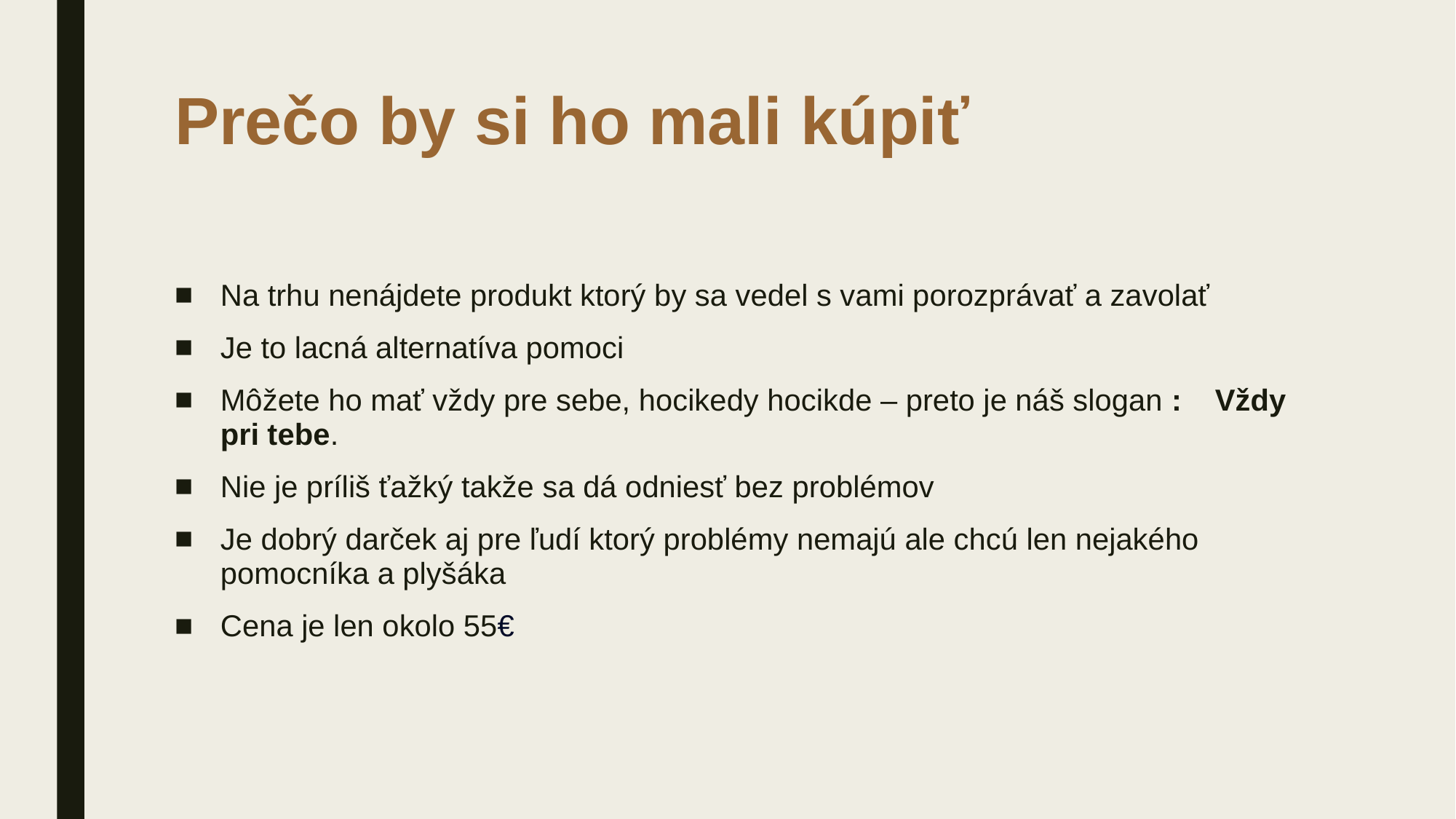

# Prečo by si ho mali kúpiť
Na trhu nenájdete produkt ktorý by sa vedel s vami porozprávať a zavolať
Je to lacná alternatíva pomoci
Môžete ho mať vždy pre sebe, hocikedy hocikde – preto je náš slogan :    Vždy pri tebe.
Nie je príliš ťažký takže sa dá odniesť bez problémov
Je dobrý darček aj pre ľudí ktorý problémy nemajú ale chcú len nejakého pomocníka a plyšáka
Cena je len okolo 55€